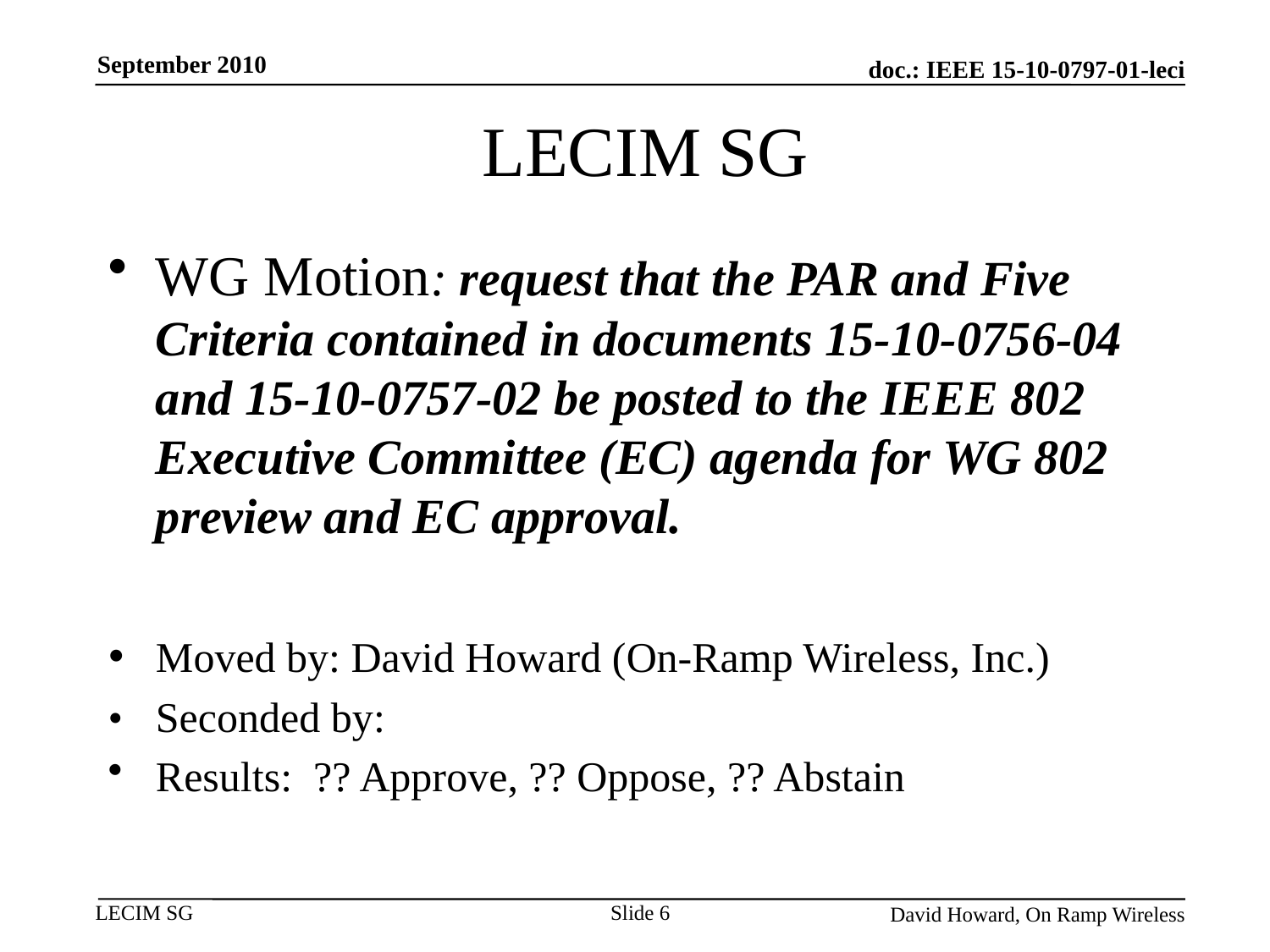

September 2010
# LECIM SG
WG Motion: request that the PAR and Five Criteria contained in documents 15-10-0756-04 and 15-10-0757-02 be posted to the IEEE 802 Executive Committee (EC) agenda for WG 802 preview and EC approval.

•	Moved by: David Howard (On-Ramp Wireless, Inc.)
•	Seconded by:
Results:  ?? Approve, ?? Oppose, ?? Abstain

Slide 6
David Howard, On Ramp Wireless